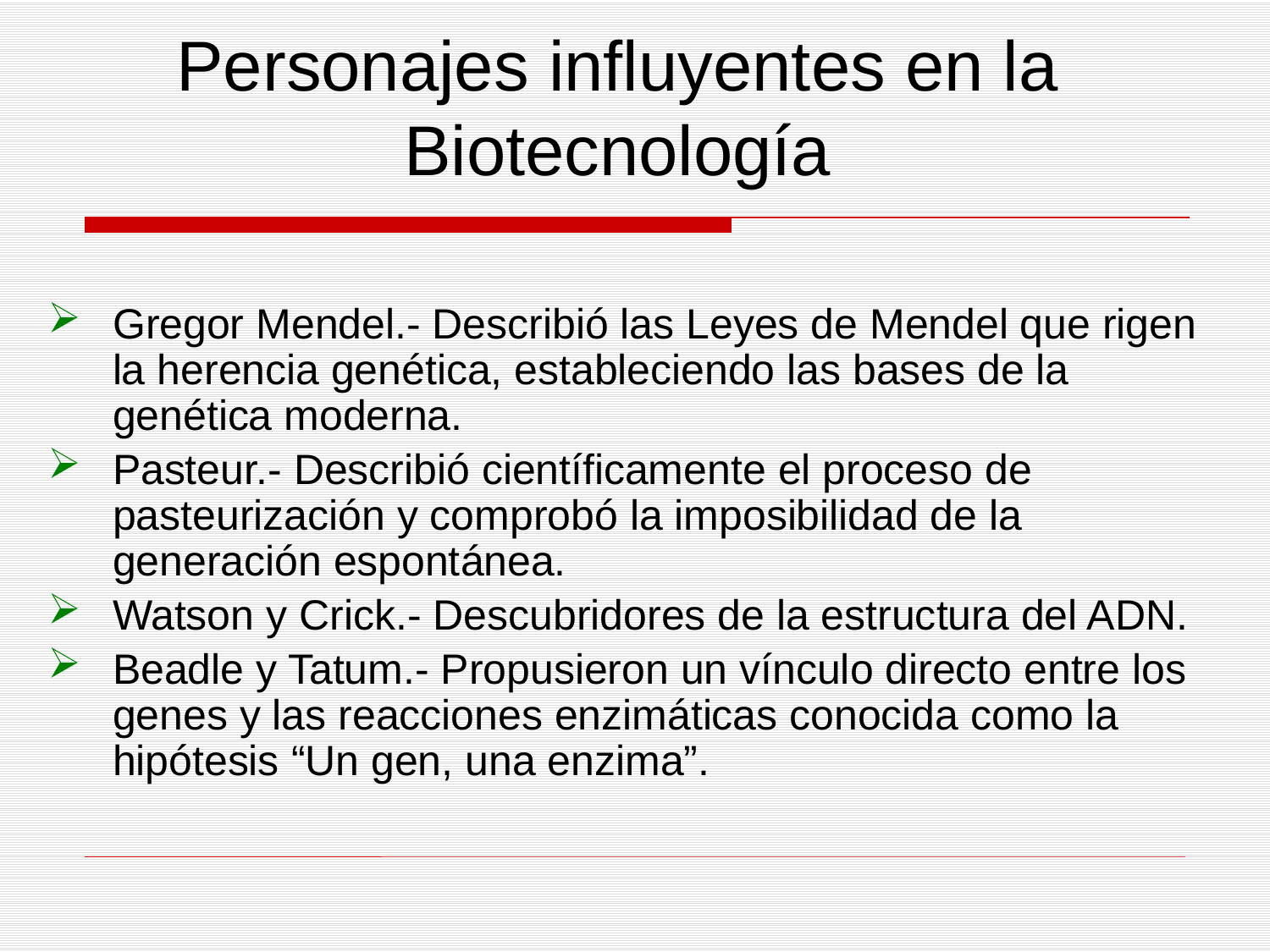

# Personajes influyentes en la Biotecnología
Gregor Mendel.- Describió las Leyes de Mendel que rigen la herencia genética, estableciendo las bases de la genética moderna.
Pasteur.- Describió científicamente el proceso de pasteurización y comprobó la imposibilidad de la generación espontánea.
Watson y Crick.- Descubridores de la estructura del ADN.
Beadle y Tatum.- Propusieron un vínculo directo entre los genes y las reacciones enzimáticas conocida como la hipótesis “Un gen, una enzima”.